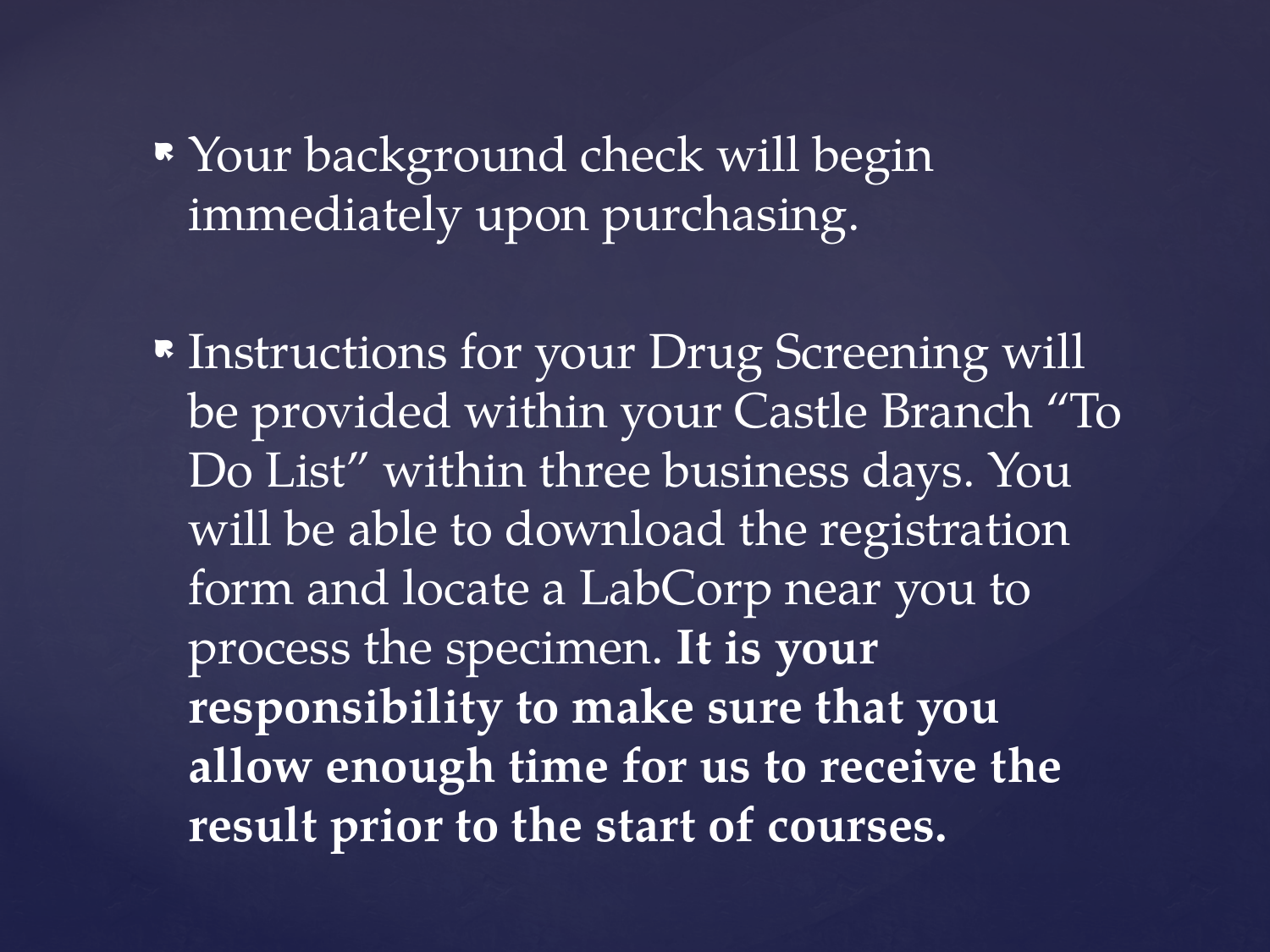

Your background check will begin immediately upon purchasing.

Instructions for your Drug Screening will be provided within your Castle Branch “To Do List” within three business days. You will be able to download the registration form and locate a LabCorp near you to process the specimen. It is your responsibility to make sure that you allow enough time for us to receive the result prior to the start of courses.